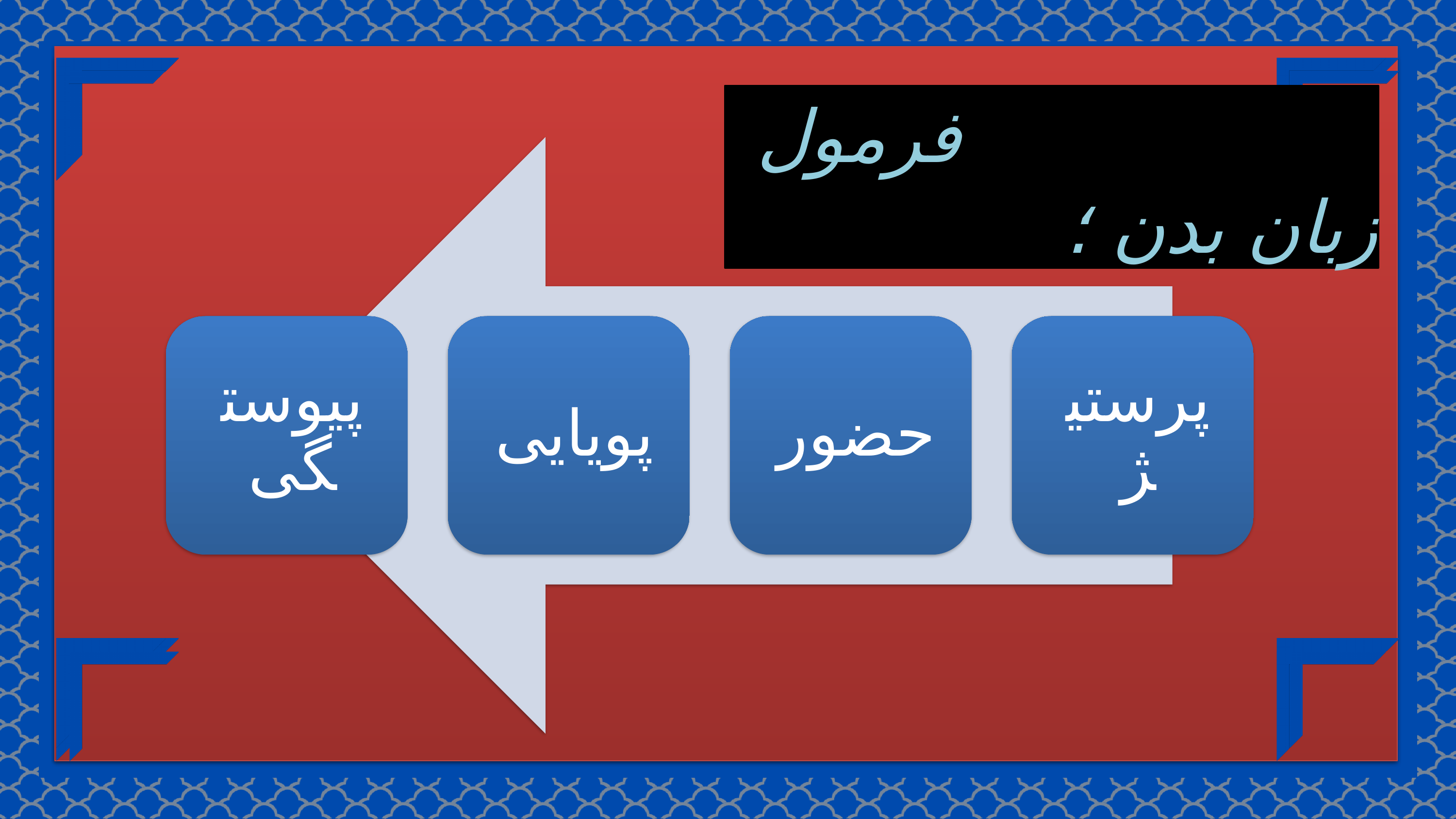

فرمول زبان بدن ؛
پرستیژ
حضور
پویایی
پیوستگی